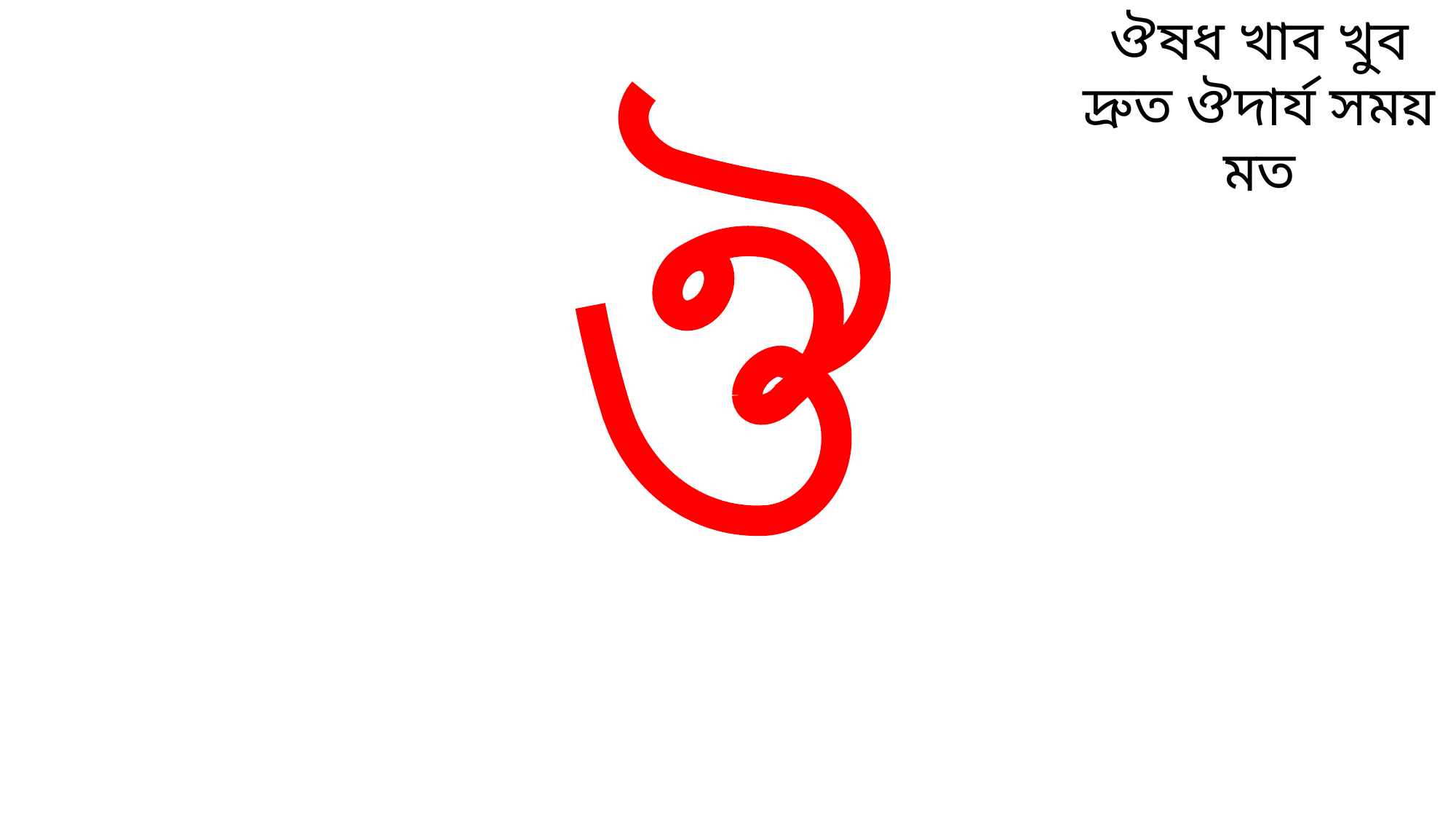

ঔষধ খাব খুব দ্রুত ঔদার্য সময় মত